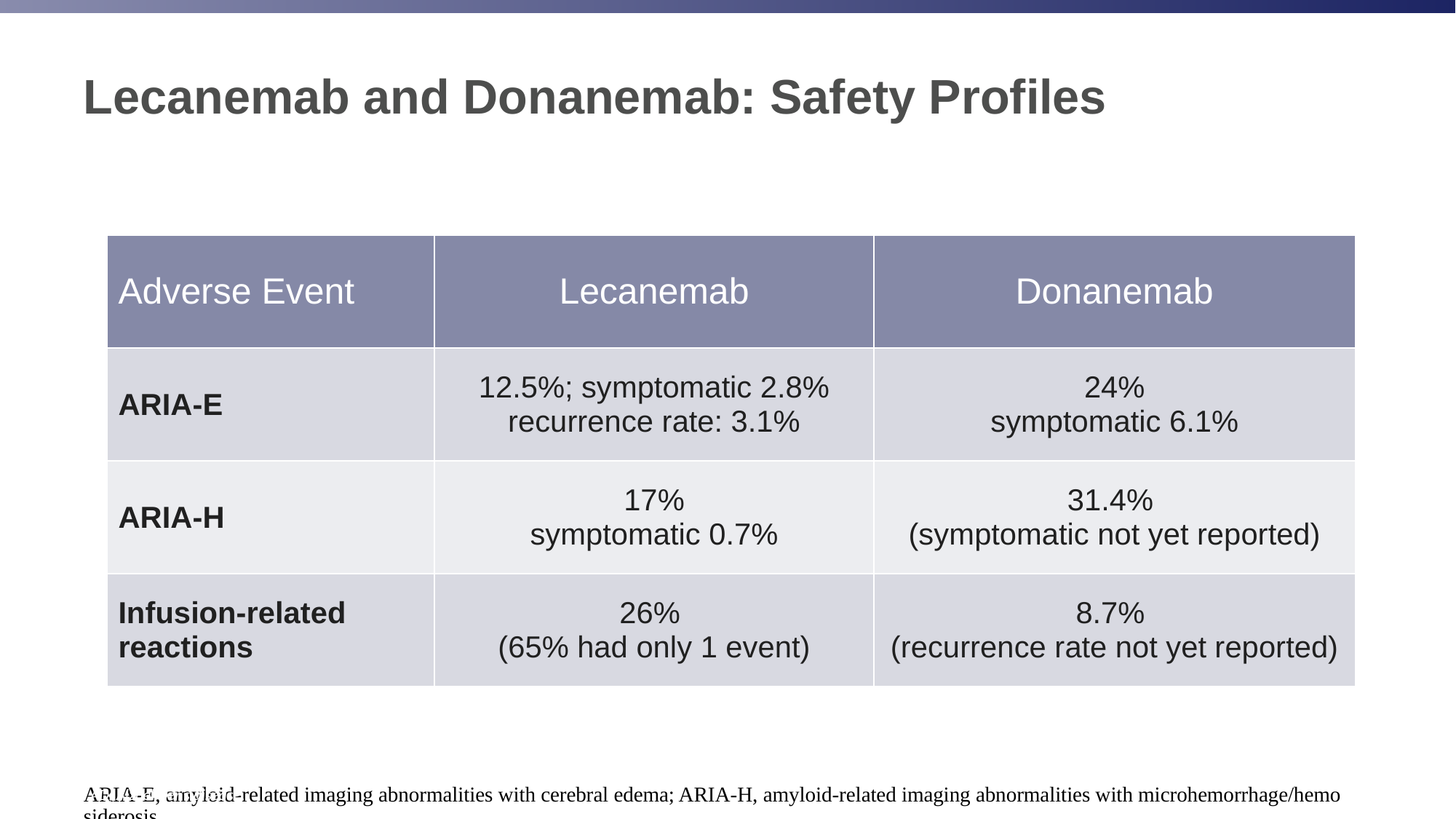

# Lecanemab and Donanemab: Safety Profiles

| Adverse Event | Lecanemab | Donanemab |
| --- | --- | --- |
| ARIA-E | 12.5%; symptomatic 2.8% recurrence rate: 3.1% | 24% symptomatic 6.1% |
| ARIA-H | 17% symptomatic 0.7% | 31.4% (symptomatic not yet reported) |
| Infusion-related reactions | 26% (65% had only 1 event) | 8.7% (recurrence rate not yet reported) |
ARIA-E, amyloid-related imaging abnormalities with cerebral edema; ARIA-H, amyloid-related imaging abnormalities with microhemorrhage/hemosiderosis.
AD, Alzheimer's disease.